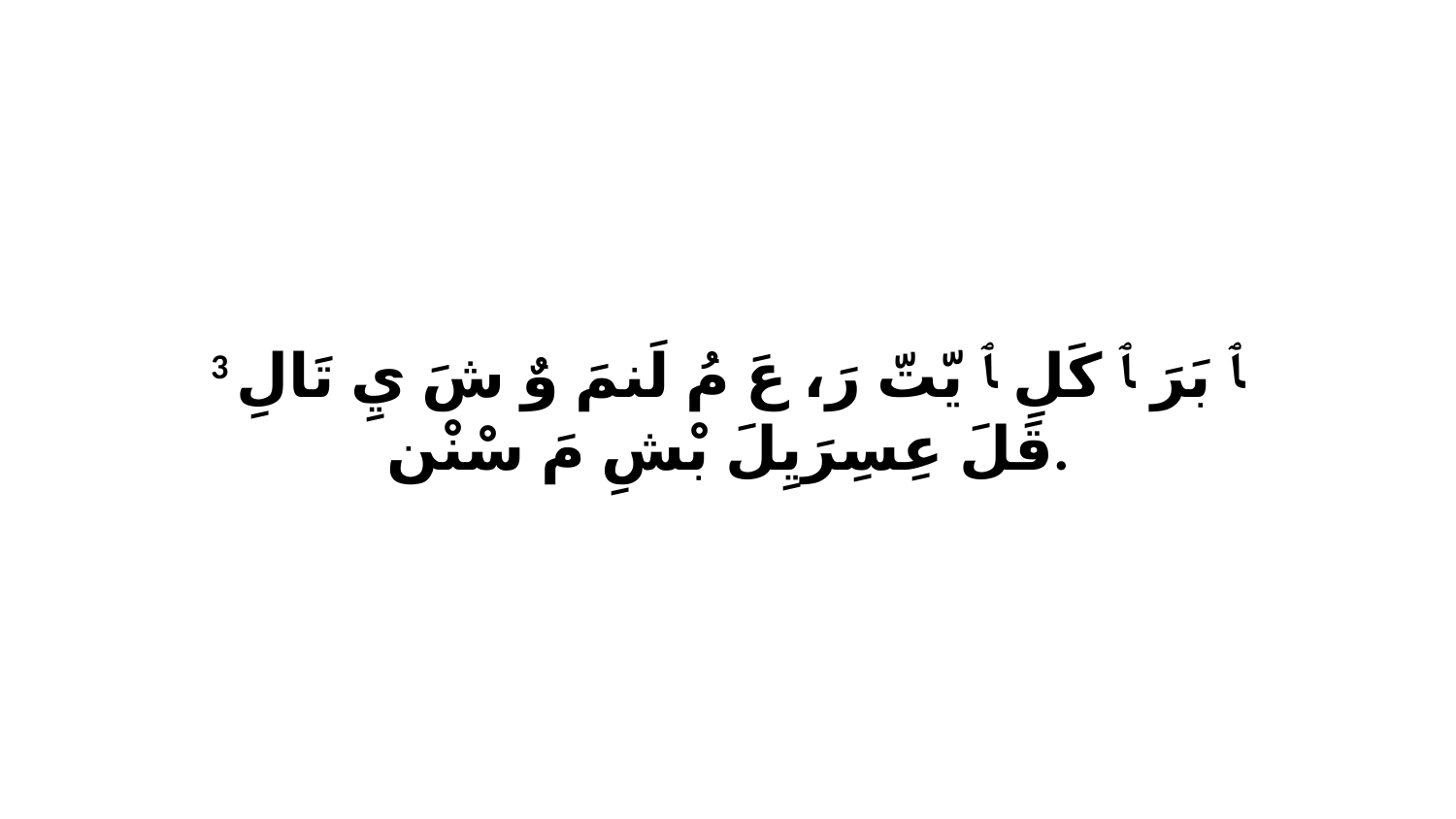

3 ﭑ بَرَ ﭑ كَلِ ﭑ يّتّ رَ، عَ مُ لَنمَ وٌ شَ يِ تَالِ قَلَ عِسِرَيِلَ بْشِ مَ سْنْن.